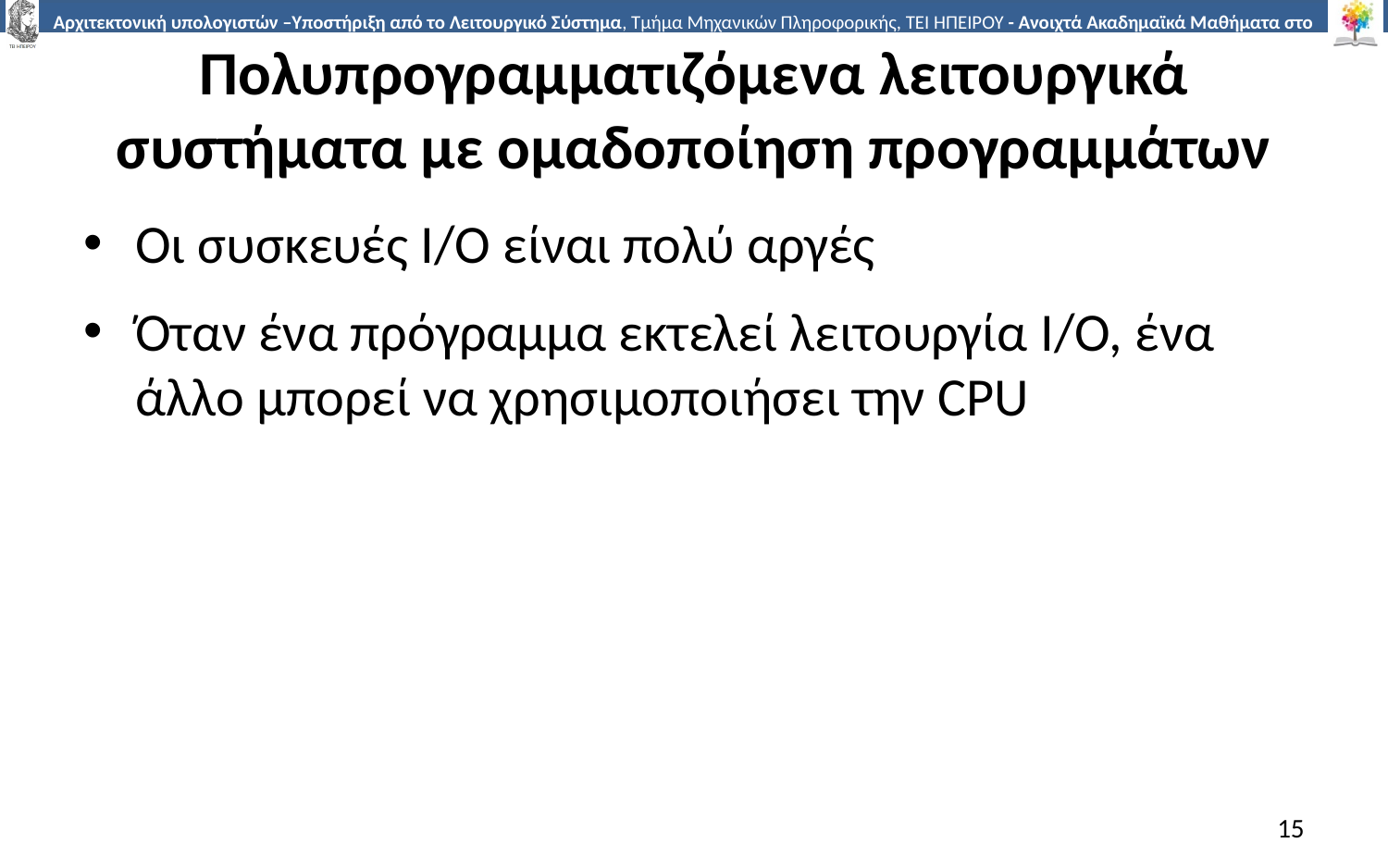

# Πολυπρογραμματιζόμενα λειτουργικά συστήματα με ομαδοποίηση προγραμμάτων
Οι συσκευές I/O είναι πολύ αργές
Όταν ένα πρόγραμμα εκτελεί λειτουργία I/O, ένα άλλο μπορεί να χρησιμοποιήσει την CPU
15